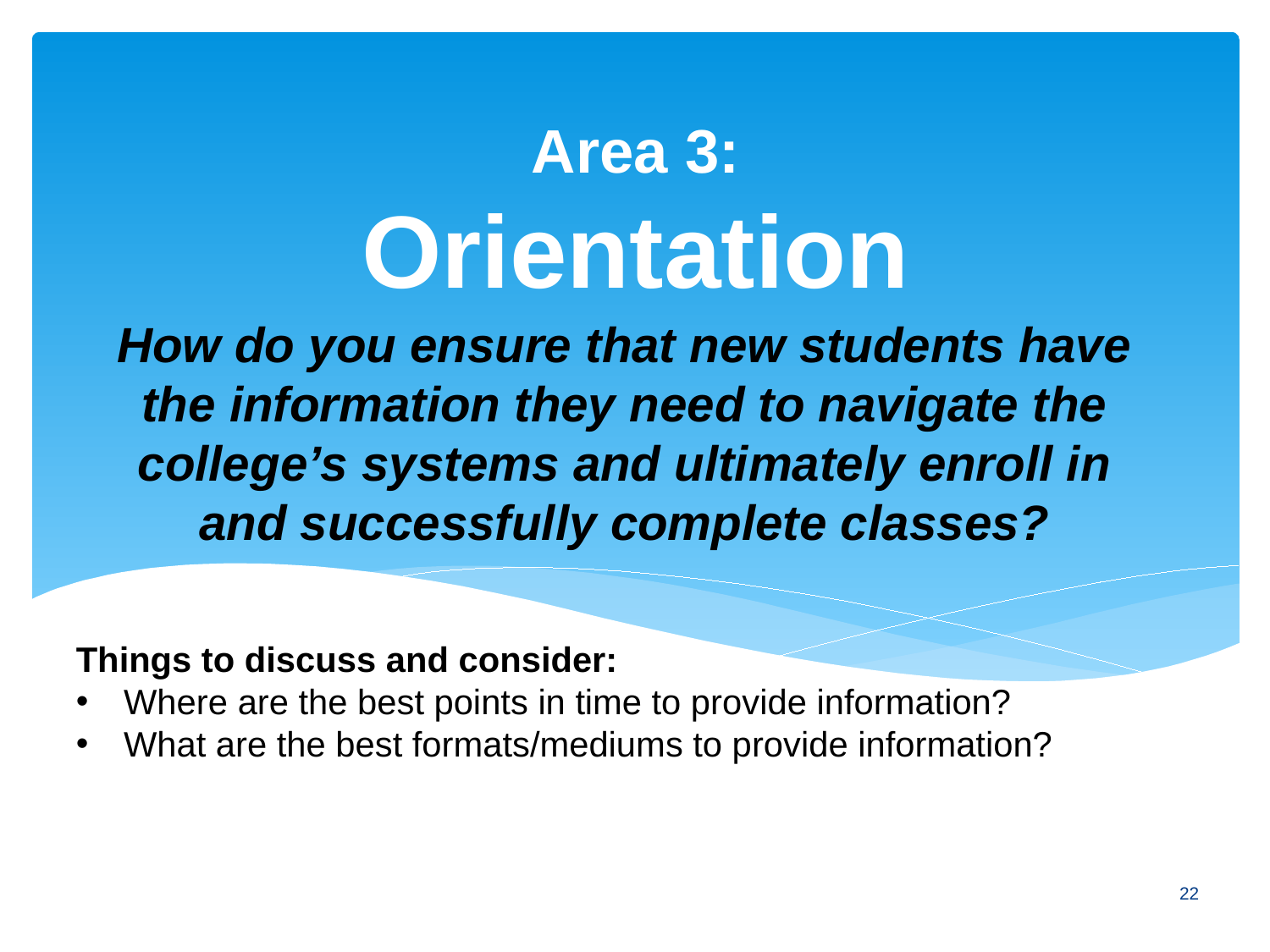

# Area 3: Orientation
How do you ensure that new students have the information they need to navigate the college’s systems and ultimately enroll in and successfully complete classes?

Things to discuss and consider:
Where are the best points in time to provide information?
What are the best formats/mediums to provide information?
22